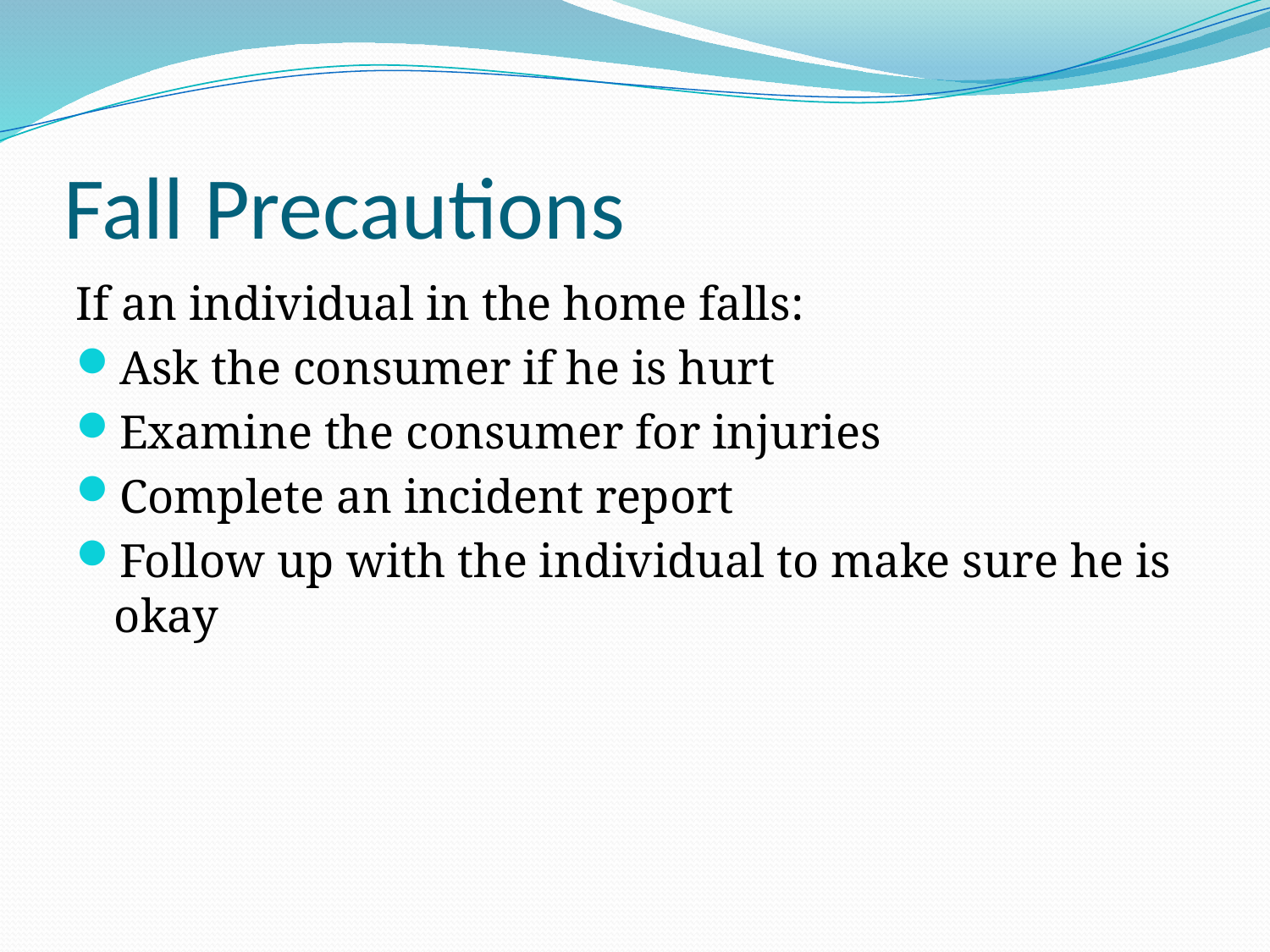

# Fall Precautions
If an individual in the home falls:
Ask the consumer if he is hurt
Examine the consumer for injuries
Complete an incident report
Follow up with the individual to make sure he is okay